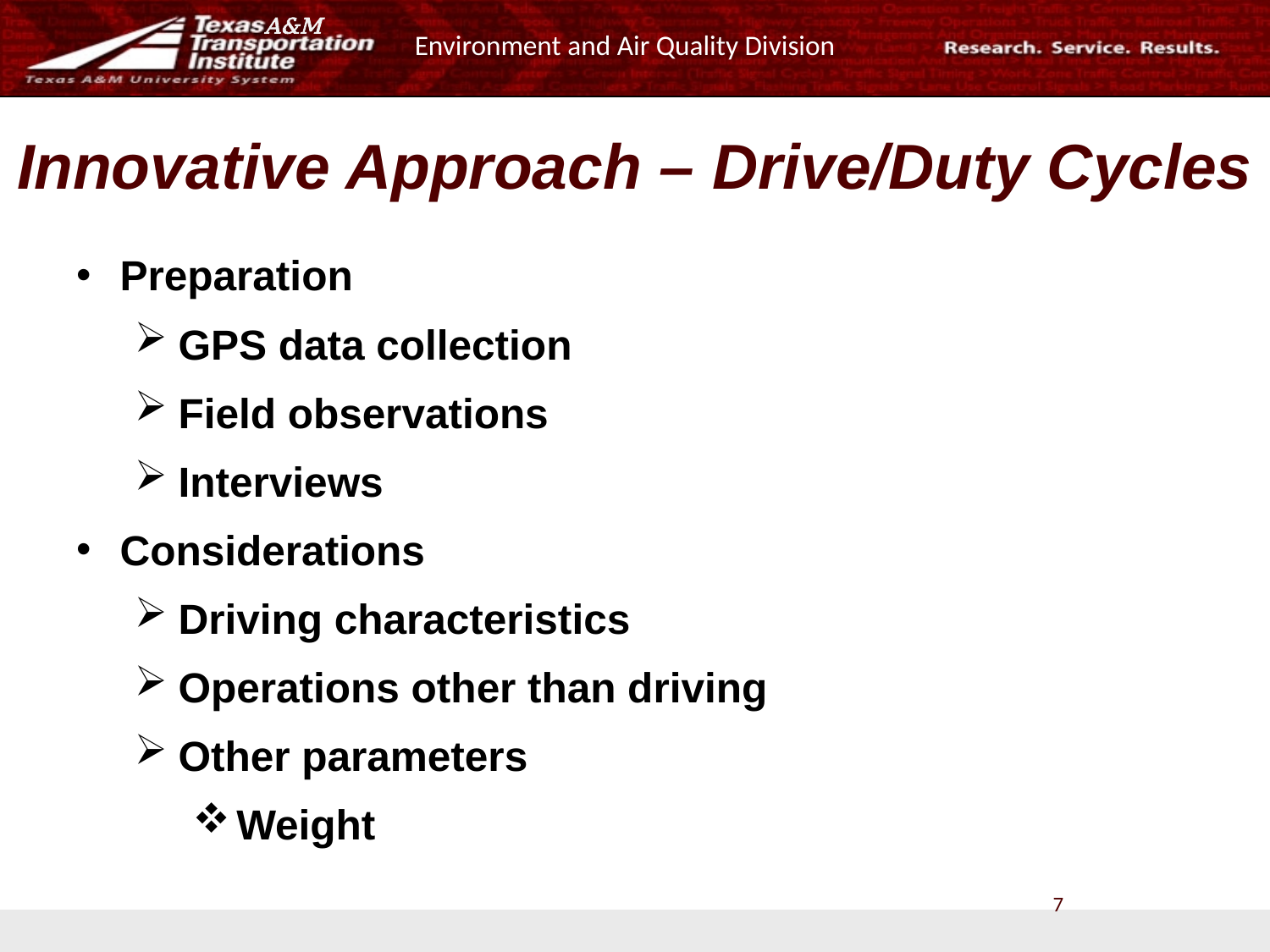

# Innovative Approach – Drive/Duty Cycles
Preparation
GPS data collection
Field observations
Interviews
Considerations
Driving characteristics
Operations other than driving
Other parameters
Weight
7